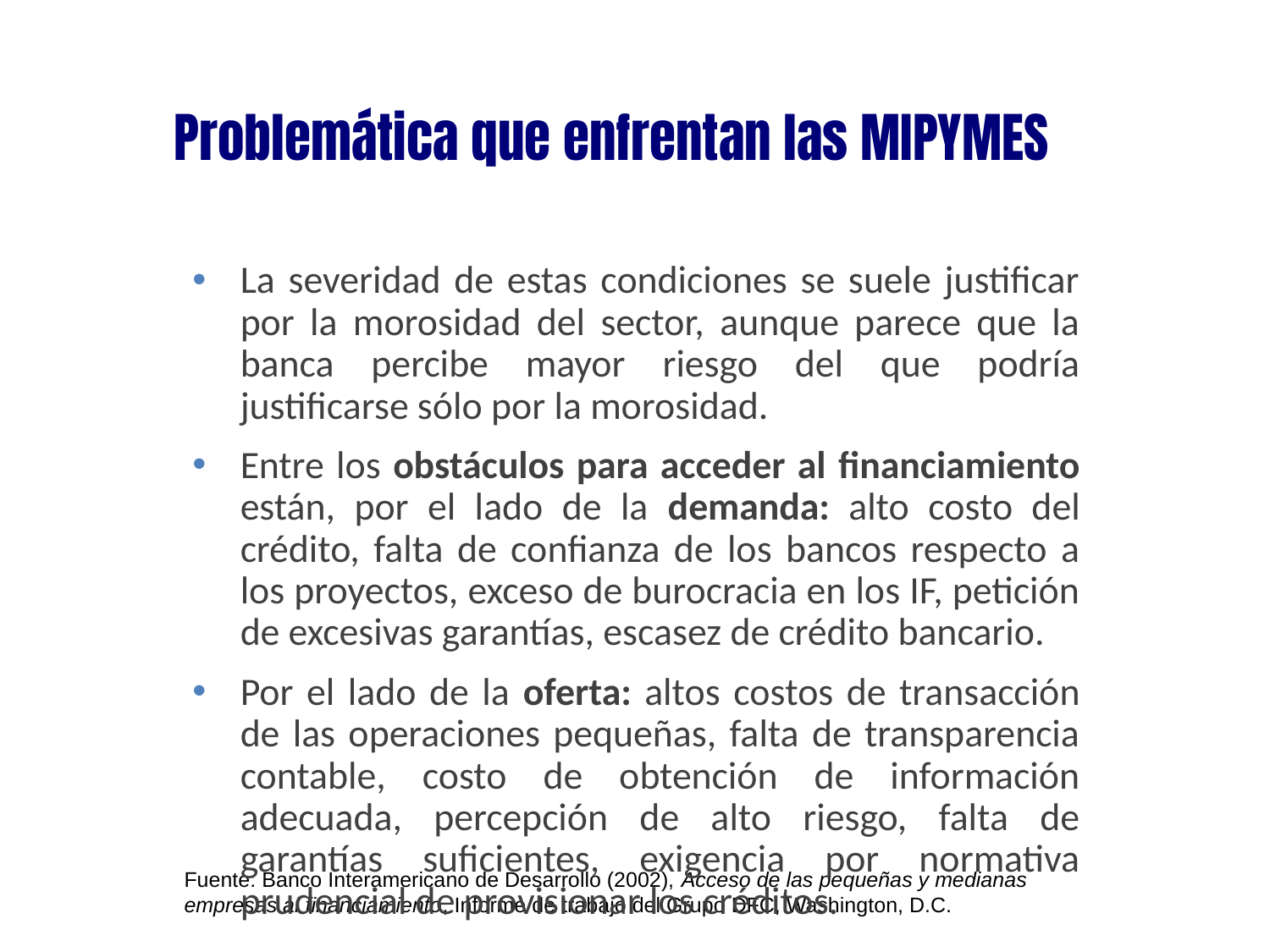

# Problemática que enfrentan las MIPYMES
La severidad de estas condiciones se suele justificar por la morosidad del sector, aunque parece que la banca percibe mayor riesgo del que podría justificarse sólo por la morosidad.
Entre los obstáculos para acceder al financiamiento están, por el lado de la demanda: alto costo del crédito, falta de confianza de los bancos respecto a los proyectos, exceso de burocracia en los IF, petición de excesivas garantías, escasez de crédito bancario.
Por el lado de la oferta: altos costos de transacción de las operaciones pequeñas, falta de transparencia contable, costo de obtención de información adecuada, percepción de alto riesgo, falta de garantías suficientes, exigencia por normativa prudencial de provisionar los créditos.
Fuente: Banco Interamericano de Desarrollo (2002), Acceso de las pequeñas y medianas empresas al financiamiento, Informe de trabajo del Grupo DFC, Washington, D.C.